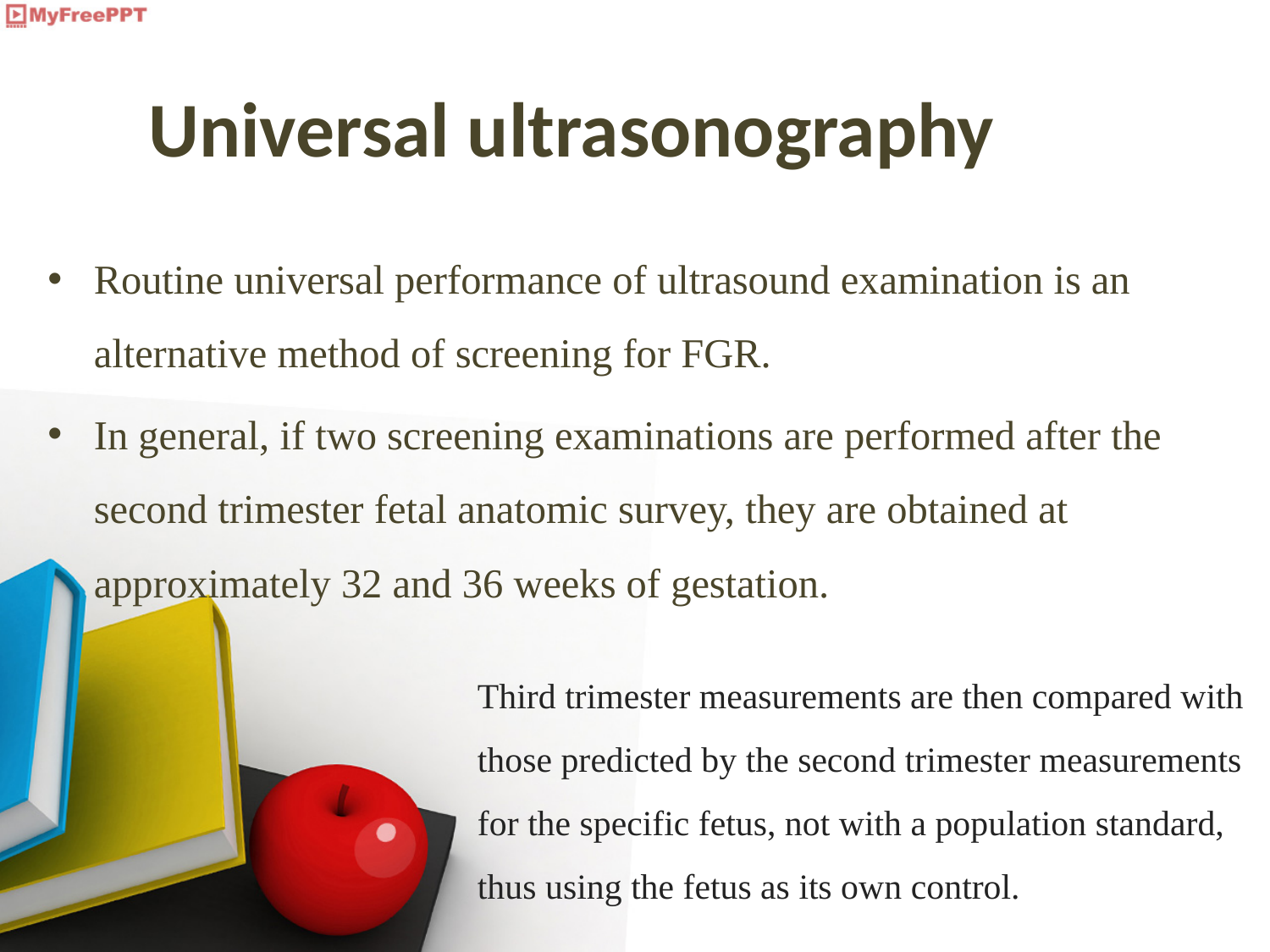

# Universal ultrasonography
Routine universal performance of ultrasound examination is an alternative method of screening for FGR.
In general, if two screening examinations are performed after the second trimester fetal anatomic survey, they are obtained at approximately 32 and 36 weeks of gestation.
Third trimester measurements are then compared with those predicted by the second trimester measurements for the specific fetus, not with a population standard, thus using the fetus as its own control.